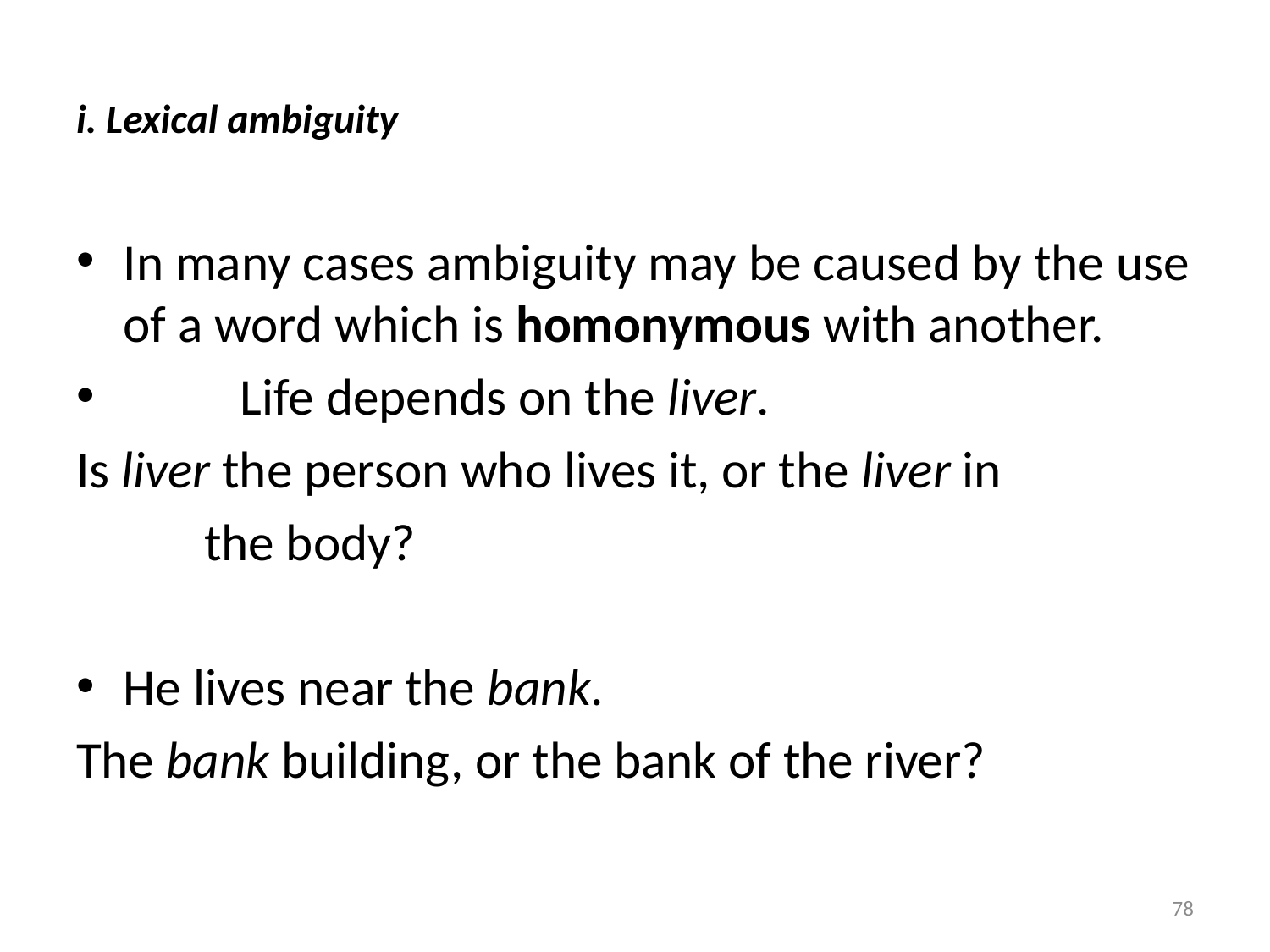

# i. Lexical ambiguity
In many cases ambiguity may be caused by the use of a word which is homonymous with another.
	Life depends on the liver.
Is liver the person who lives it, or the liver in
           the body?

	He lives near the bank.
The bank building, or the bank of the river?
78